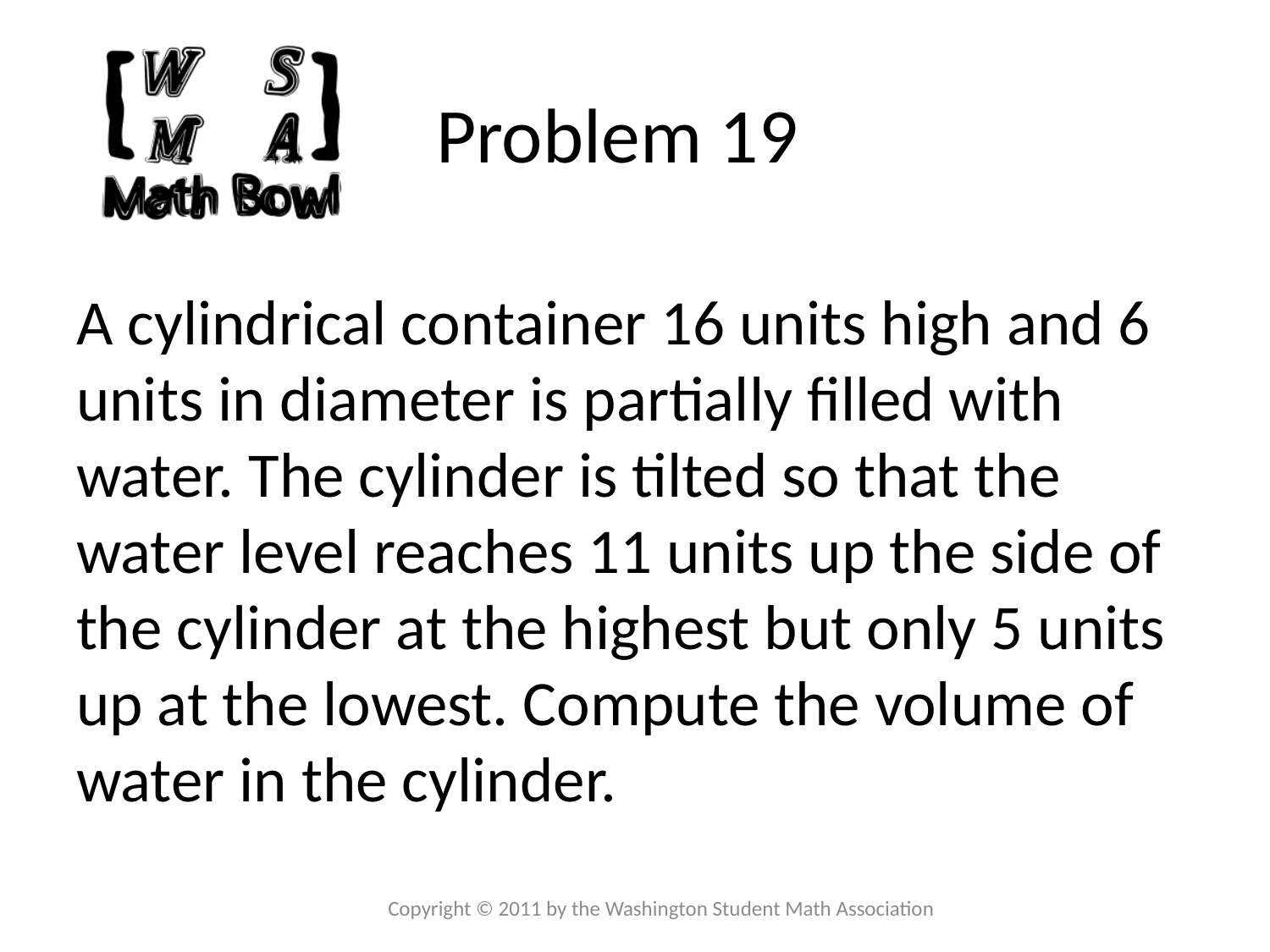

# Problem 19
A cylindrical container 16 units high and 6 units in diameter is partially filled with water. The cylinder is tilted so that the water level reaches 11 units up the side of the cylinder at the highest but only 5 units up at the lowest. Compute the volume of water in the cylinder.
Copyright © 2011 by the Washington Student Math Association